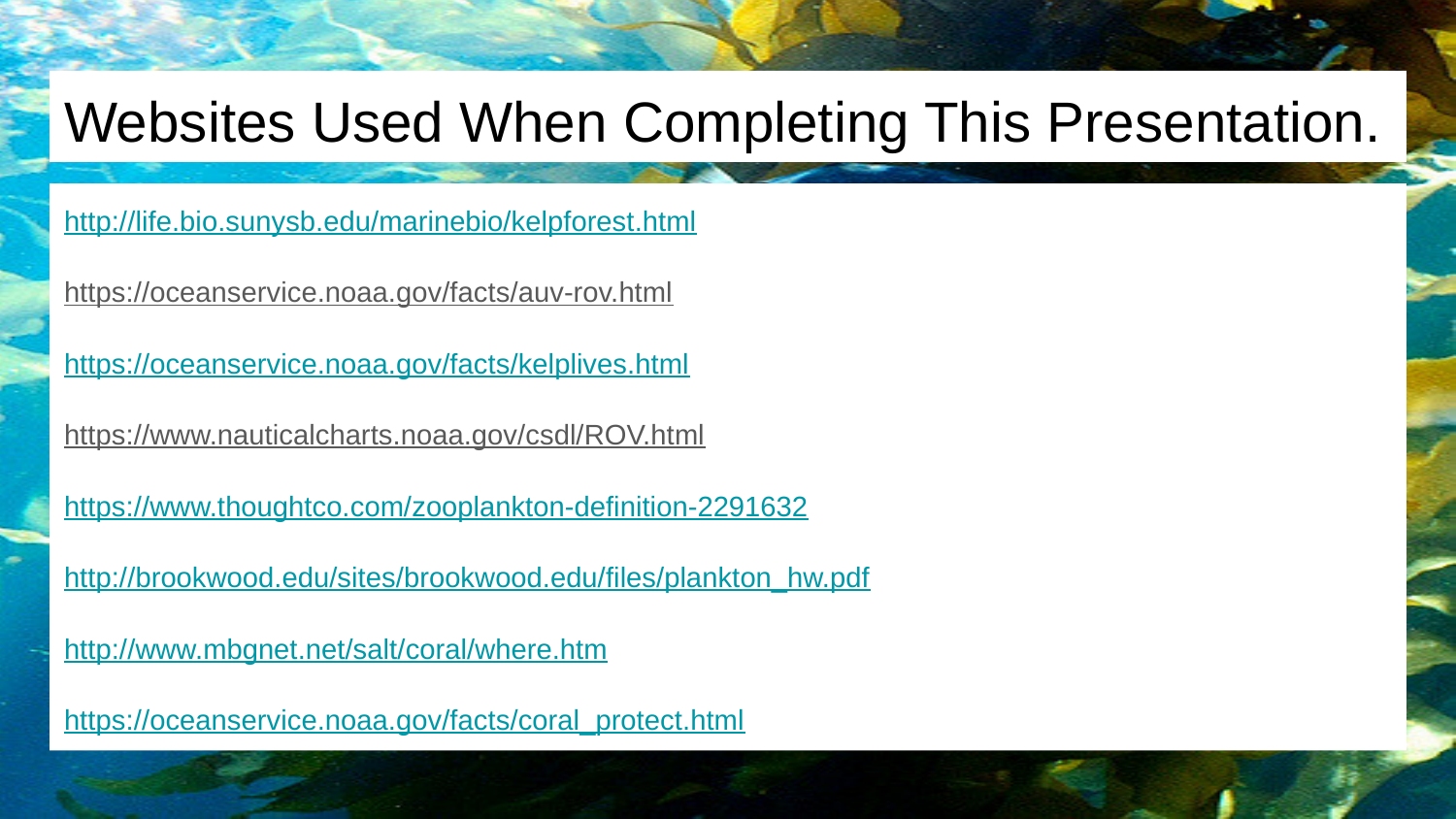

# Websites Used When Completing This Presentation.
http://life.bio.sunysb.edu/marinebio/kelpforest.html
https://oceanservice.noaa.gov/facts/auv-rov.html
https://oceanservice.noaa.gov/facts/kelplives.html
https://www.nauticalcharts.noaa.gov/csdl/ROV.html
https://www.thoughtco.com/zooplankton-definition-2291632
http://brookwood.edu/sites/brookwood.edu/files/plankton_hw.pdf
http://www.mbgnet.net/salt/coral/where.htm
https://oceanservice.noaa.gov/facts/coral_protect.html